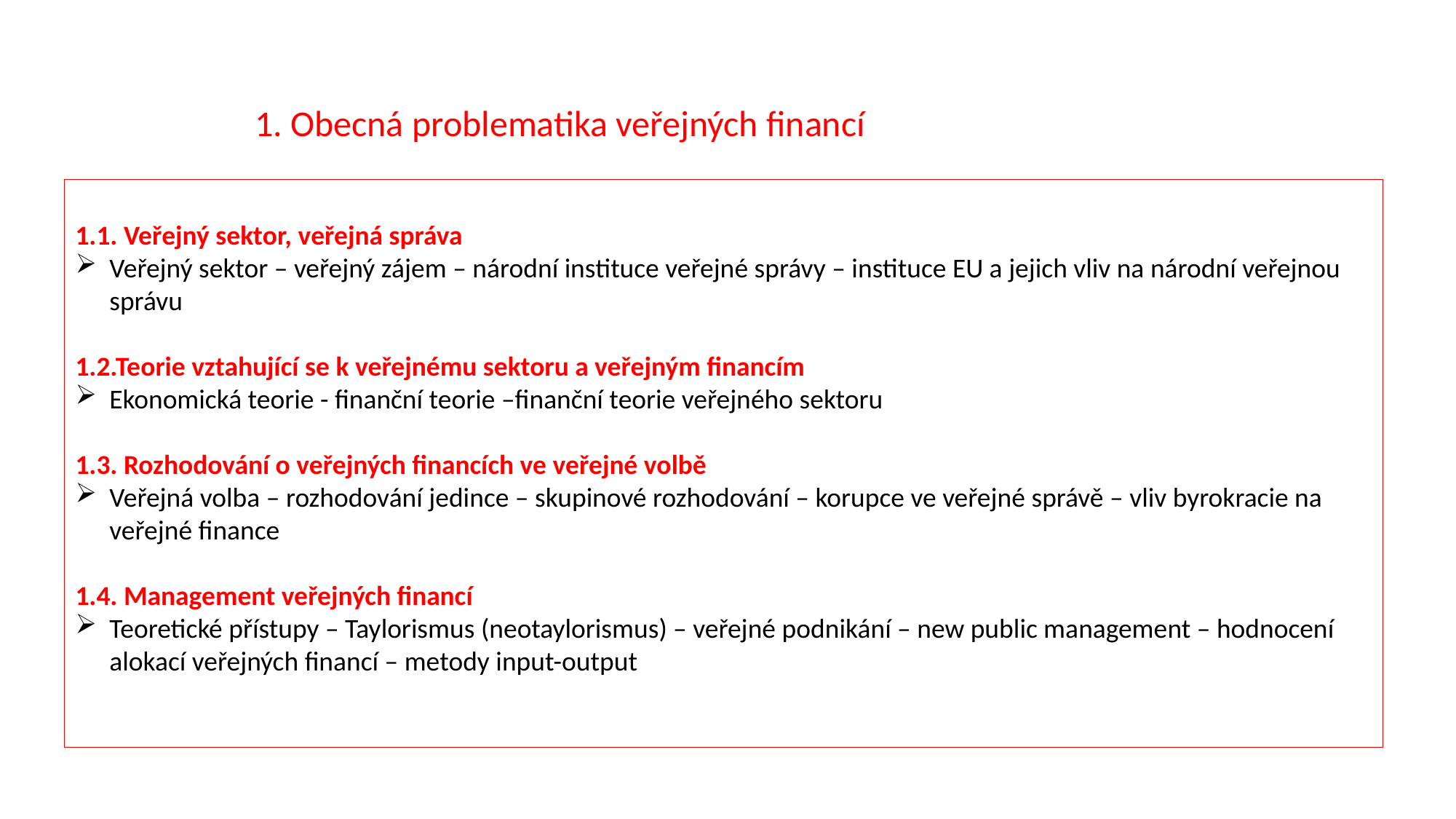

# 1. Obecná problematika veřejných financí

1.1. Veřejný sektor, veřejná správa
Veřejný sektor – veřejný zájem – národní instituce veřejné správy – instituce EU a jejich vliv na národní veřejnou správu

1.2.Teorie vztahující se k veřejnému sektoru a veřejným financím
Ekonomická teorie - finanční teorie –finanční teorie veřejného sektoru

1.3. Rozhodování o veřejných financích ve veřejné volbě
Veřejná volba – rozhodování jedince – skupinové rozhodování – korupce ve veřejné správě – vliv byrokracie na veřejné finance

1.4. Management veřejných financí
Teoretické přístupy – Taylorismus (neotaylorismus) – veřejné podnikání – new public management – hodnocení alokací veřejných financí – metody input-output